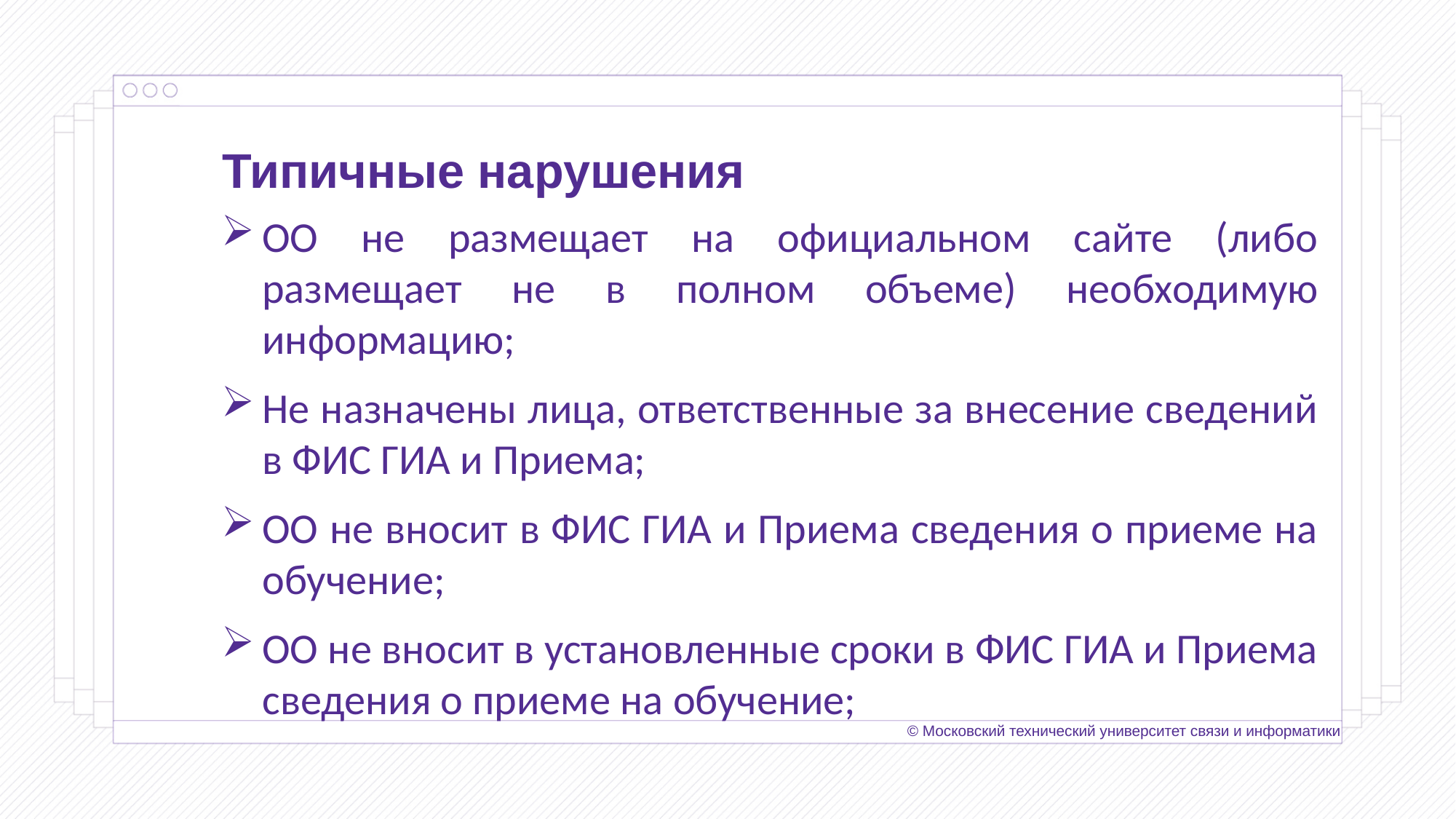

Типичные нарушения
ОО не размещает на официальном сайте (либо размещает не в полном объеме) необходимую информацию;
Не назначены лица, ответственные за внесение сведений в ФИС ГИА и Приема;
ОО не вносит в ФИС ГИА и Приема сведения о приеме на обучение;
ОО не вносит в установленные сроки в ФИС ГИА и Приема сведения о приеме на обучение;
© Московский технический университет связи и информатики